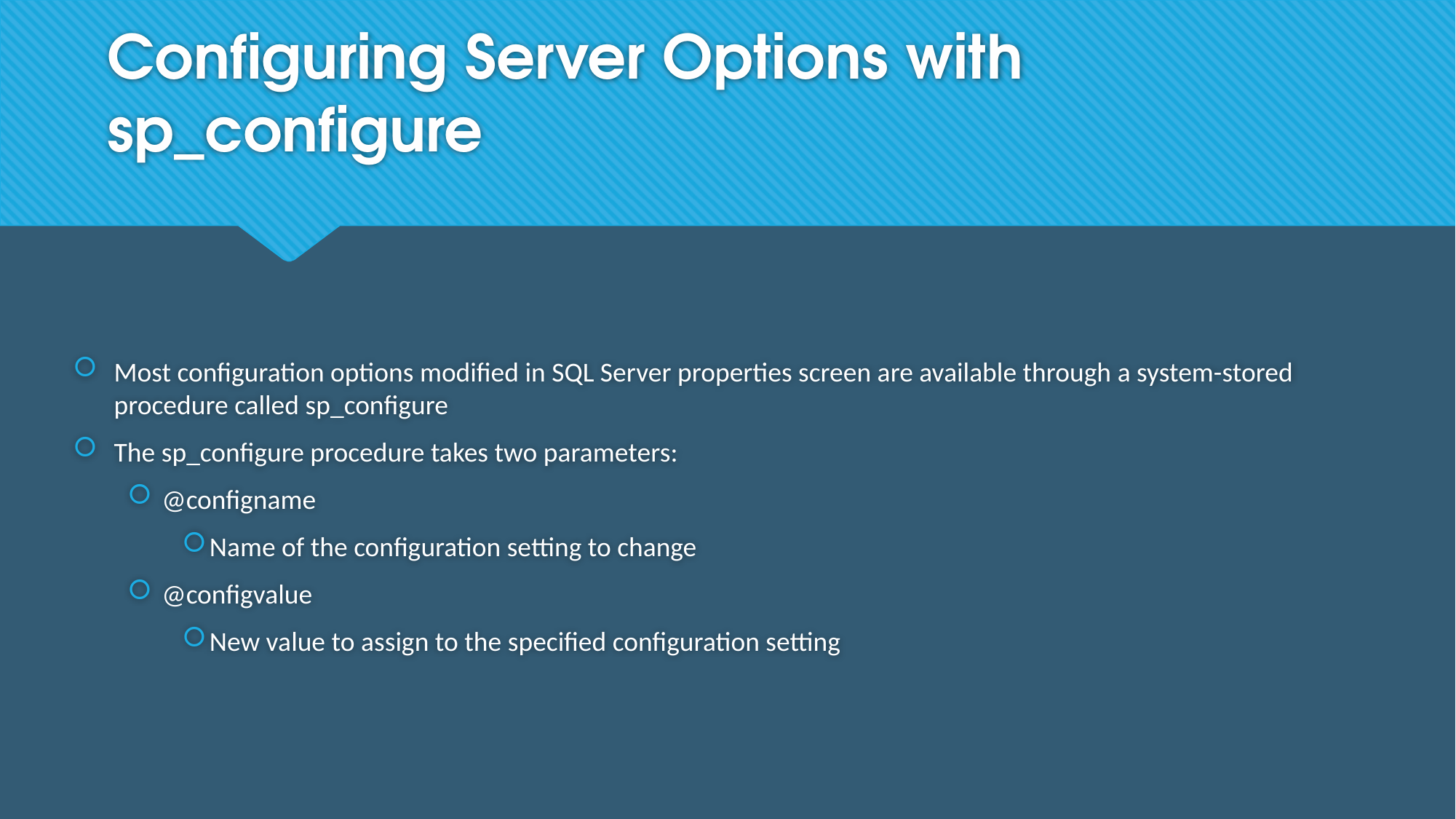

# Configuring Server Options with sp_configure
Most configuration options modified in SQL Server properties screen are available through a system-stored procedure called sp_configure
The sp_configure procedure takes two parameters:
@configname
Name of the configuration setting to change
@configvalue
New value to assign to the specified configuration setting